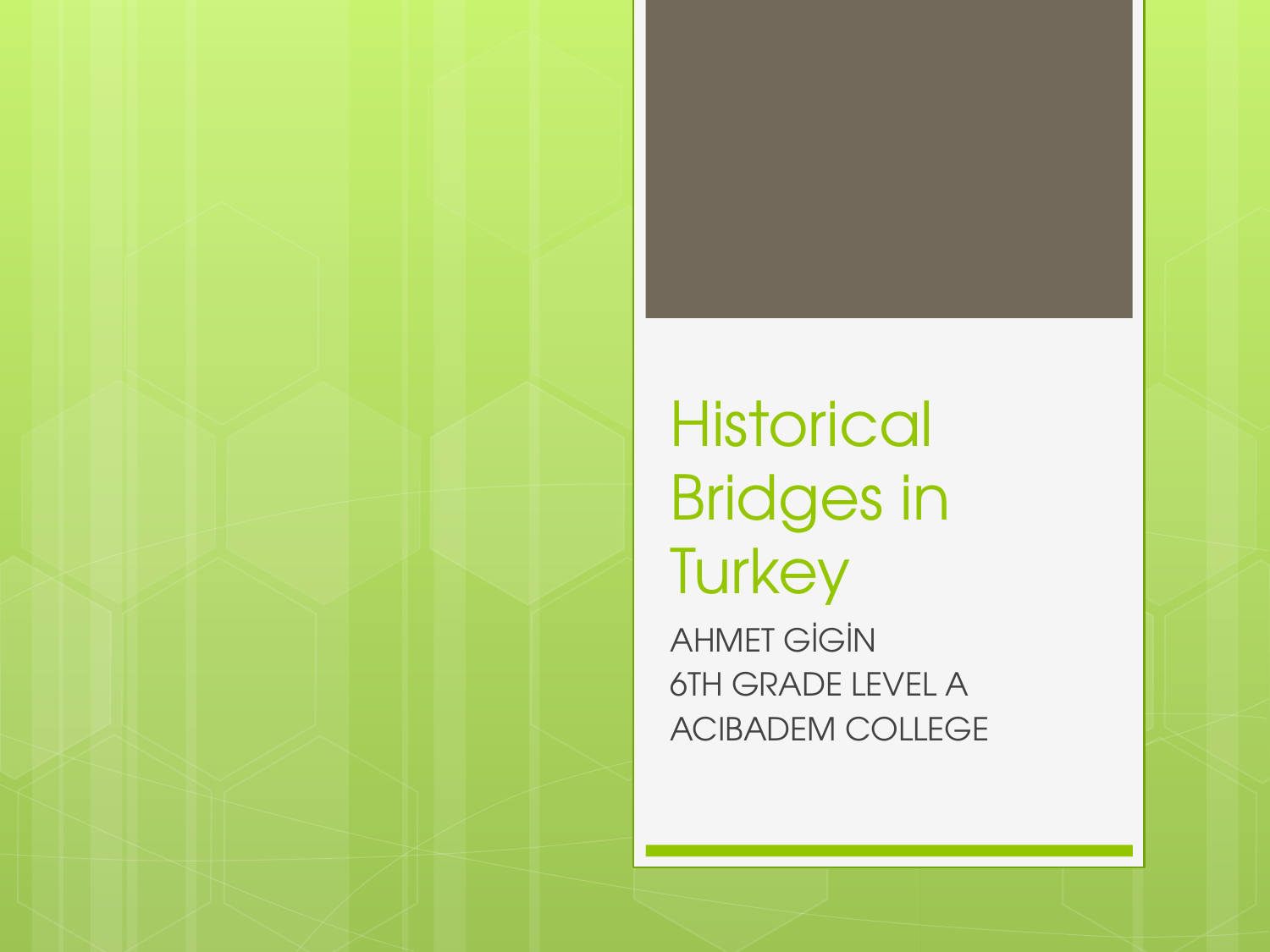

# Historical Bridges in Turkey
AHMET GİGİN
6TH GRADE LEVEL A
ACIBADEM COLLEGE